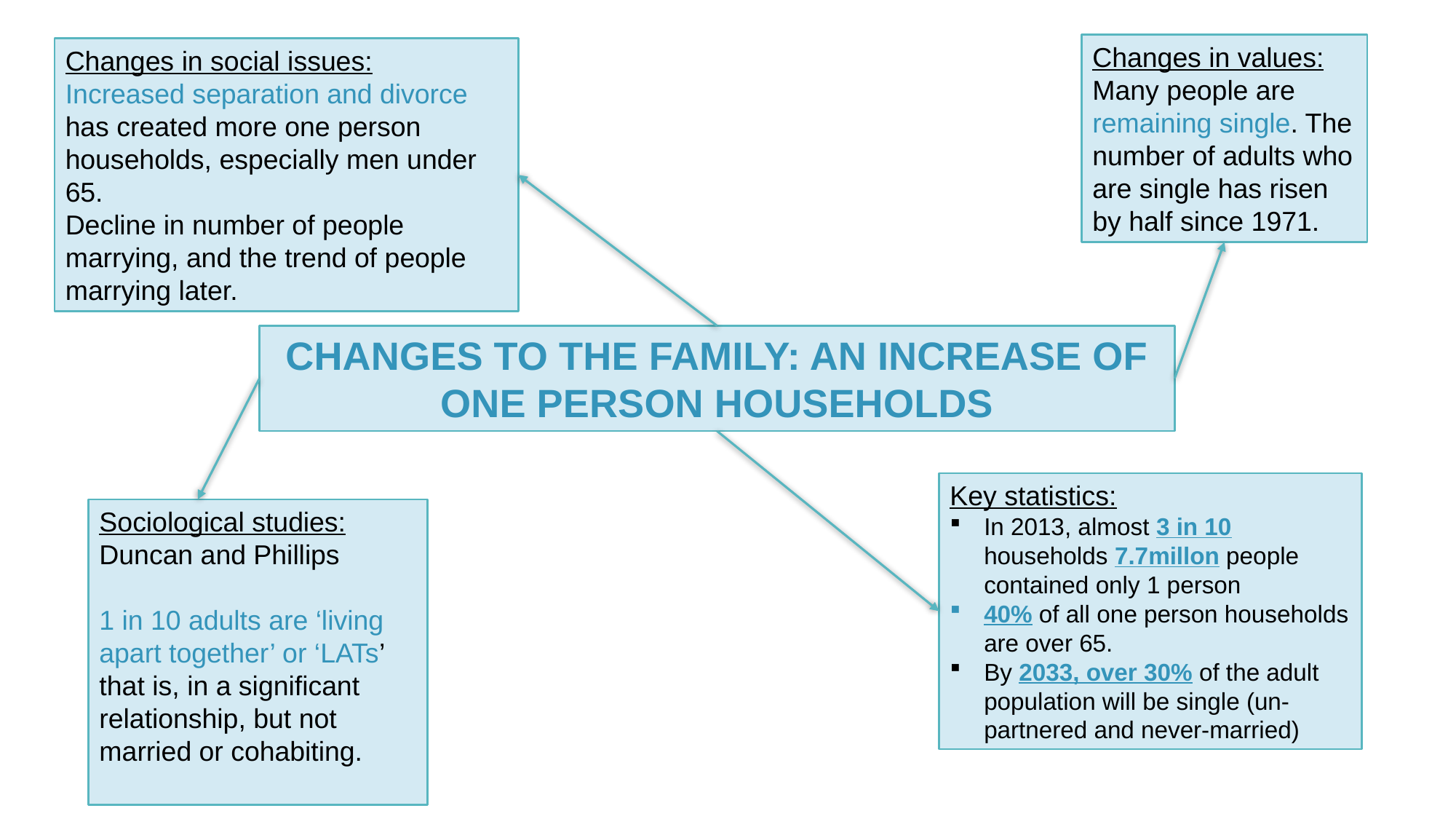

Changes in values:
Many people are remaining single. The number of adults who are single has risen by half since 1971.
Changes in social issues:
Increased separation and divorce has created more one person households, especially men under 65.
Decline in number of people marrying, and the trend of people marrying later.
CHANGES TO THE FAMILY: AN INCREASE OF ONE PERSON HOUSEHOLDS
Key statistics:
In 2013, almost 3 in 10 households 7.7millon people contained only 1 person
40% of all one person households are over 65.
By 2033, over 30% of the adult population will be single (un-partnered and never-married)
Sociological studies:
Duncan and Phillips

1 in 10 adults are ‘living apart together’ or ‘LATs’ that is, in a significant relationship, but not married or cohabiting.